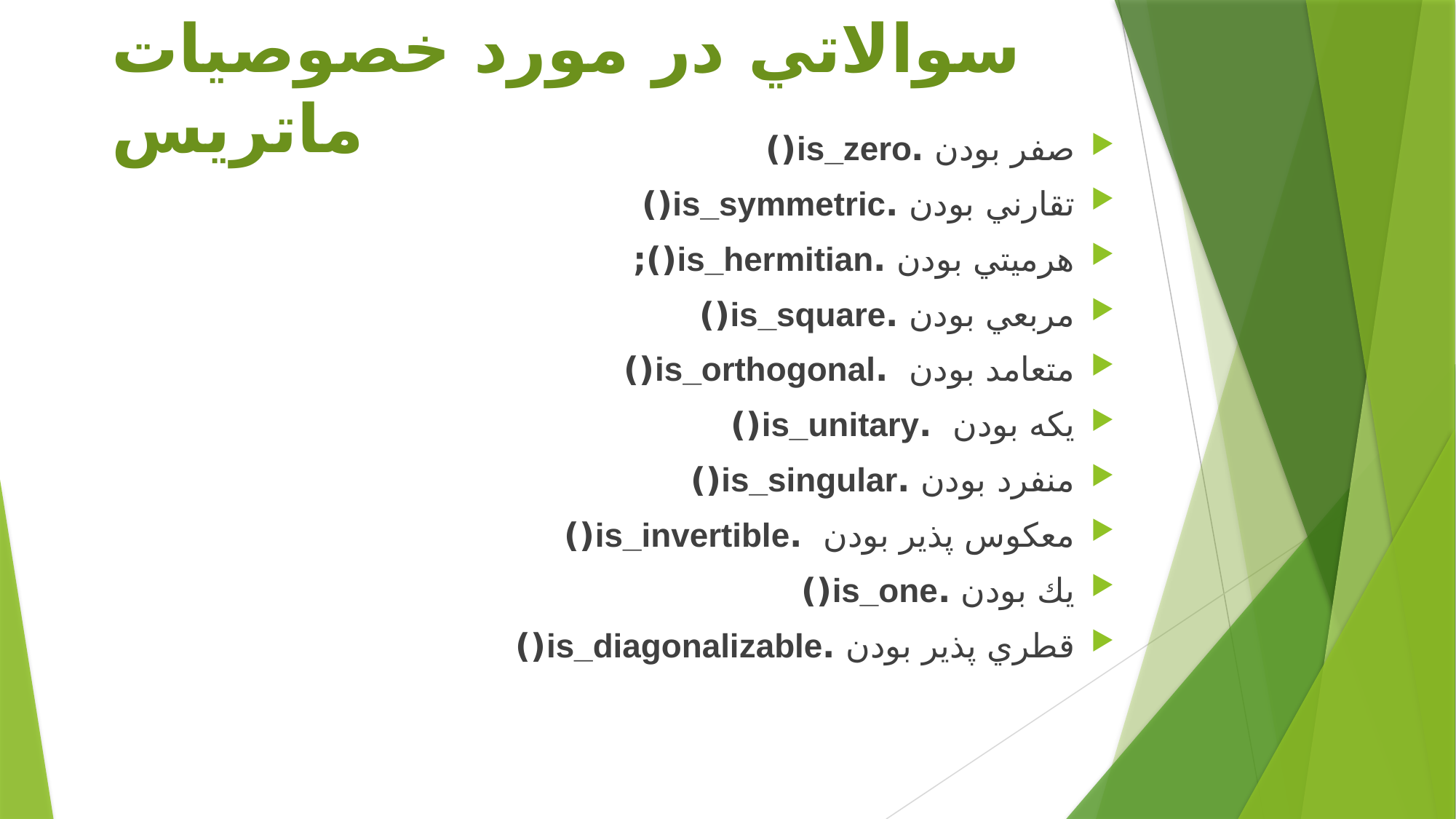

# سوالاتي در مورد خصوصيات ماتريس
صفر بودن .is_zero()
تقارني بودن .is_symmetric()
هرميتي بودن .is_hermitian();
مربعي بودن .is_square()
متعامد بودن  .is_orthogonal()
يكه بودن  .is_unitary()
منفرد بودن .is_singular()
معكوس پذير بودن  .is_invertible()
يك بودن .is_one()
قطري پذير بودن .is_diagonalizable()